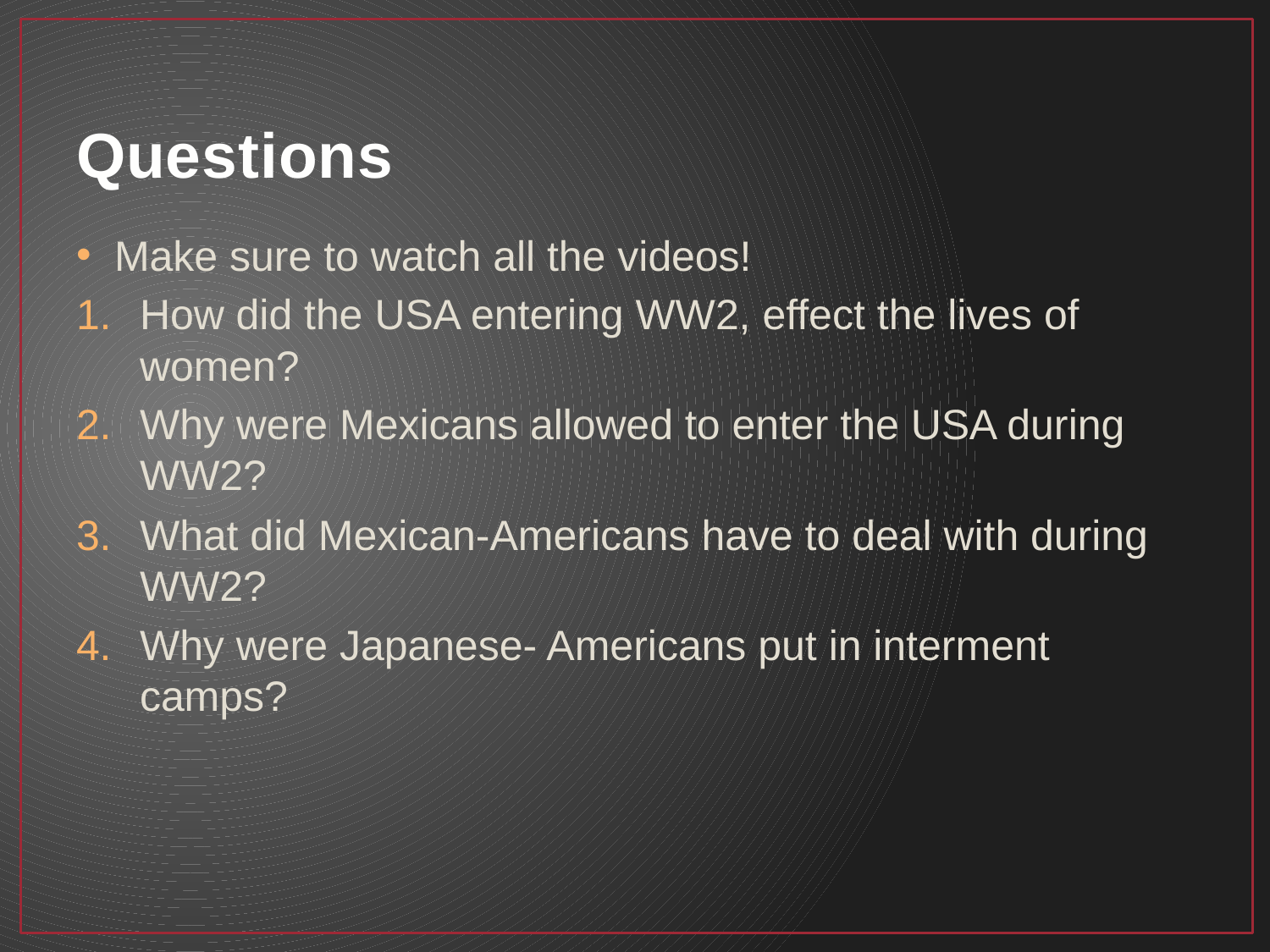

# Questions
Make sure to watch all the videos!
How did the USA entering WW2, effect the lives of women?
Why were Mexicans allowed to enter the USA during WW2?
What did Mexican-Americans have to deal with during WW2?
Why were Japanese- Americans put in interment camps?